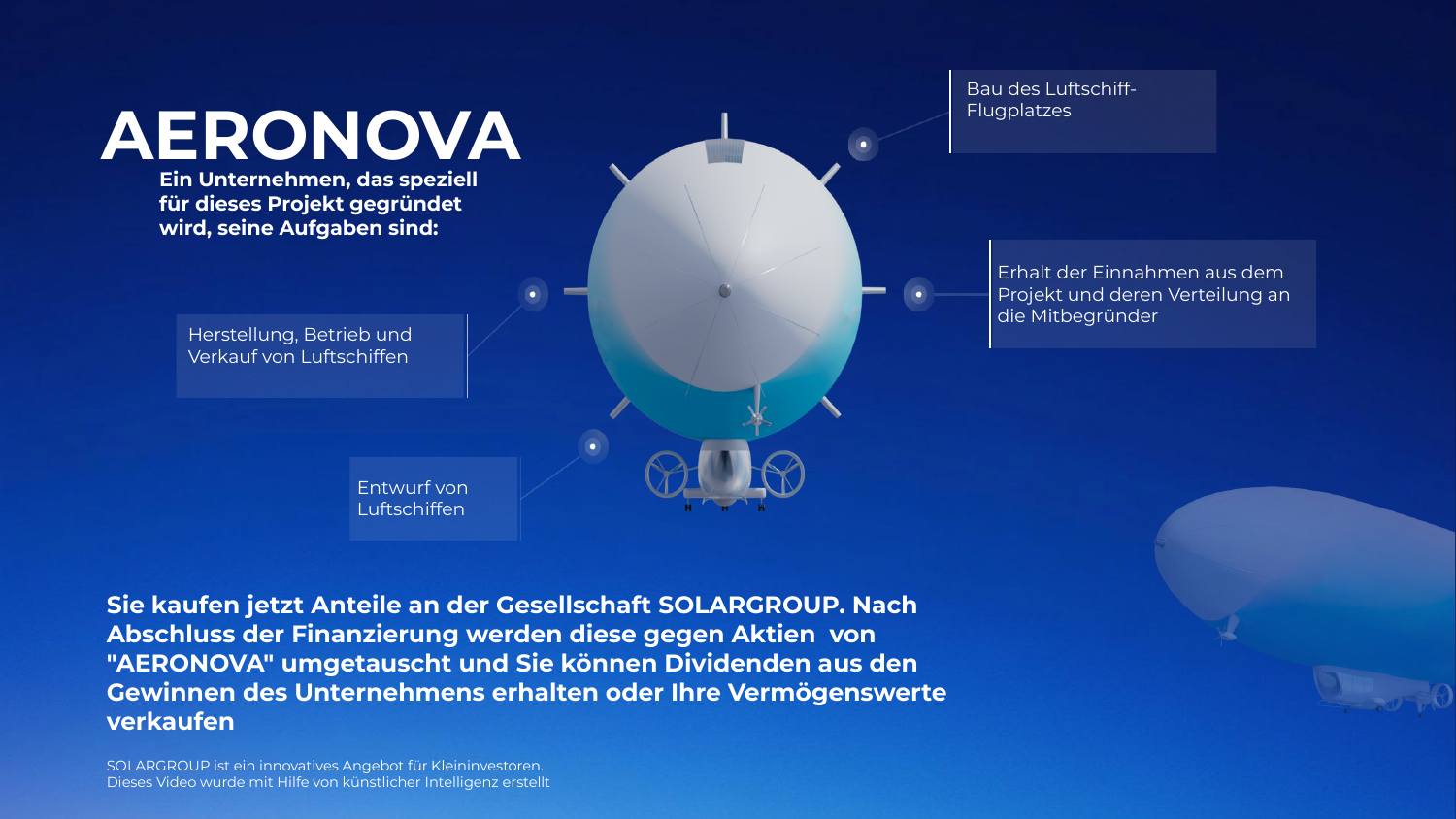

AERONOVA

Bau des Luftschiff-Flugplatzes

Ein Unternehmen, das speziell für dieses Projekt gegründet wird, seine Aufgaben sind:

Erhalt der Einnahmen aus dem Projekt und deren Verteilung an die Mitbegründer

Herstellung, Betrieb und Verkauf von Luftschiffen

Entwurf von Luftschiffen
Sie kaufen jetzt Anteile an der Gesellschaft SOLARGROUP. Nach Abschluss der Finanzierung werden diese gegen Aktien  von "AERONOVA" umgetauscht und Sie können Dividenden aus den Gewinnen des Unternehmens erhalten oder Ihre Vermögenswerte verkaufen
SOLARGROUP ist ein innovatives Angebot für Kleininvestoren.
Dieses Video wurde mit Hilfe von künstlicher Intelligenz erstellt